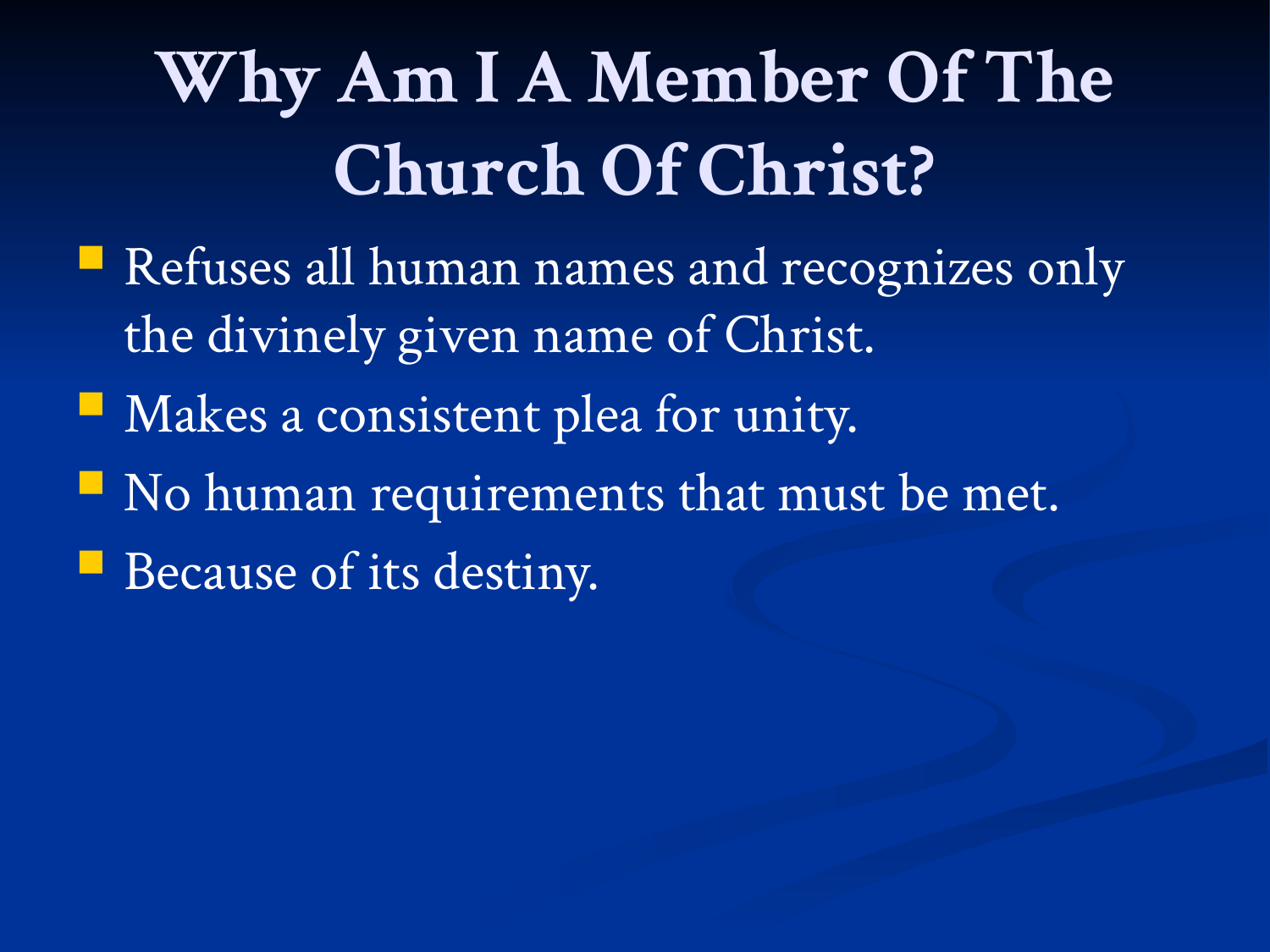

# Why Am I A Member Of The Church Of Christ?
Refuses all human names and recognizes only the divinely given name of Christ.
Makes a consistent plea for unity.
No human requirements that must be met.
Because of its destiny.